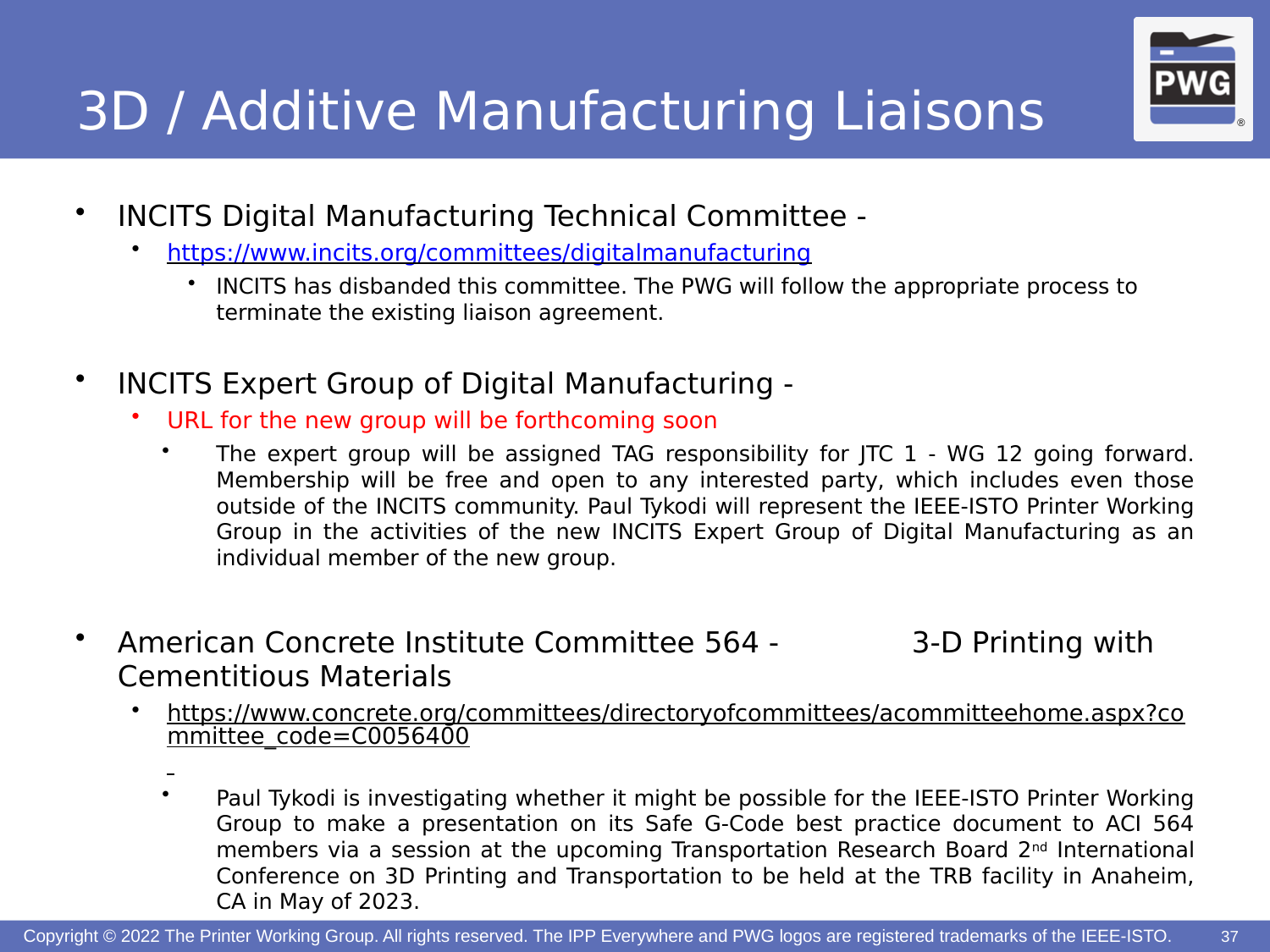

# 3D / Additive Manufacturing Liaisons
INCITS Digital Manufacturing Technical Committee -
https://www.incits.org/committees/digitalmanufacturing
INCITS has disbanded this committee. The PWG will follow the appropriate process to terminate the existing liaison agreement.

INCITS Expert Group of Digital Manufacturing -
URL for the new group will be forthcoming soon
The expert group will be assigned TAG responsibility for JTC 1 - WG 12 going forward. Membership will be free and open to any interested party, which includes even those outside of the INCITS community. Paul Tykodi will represent the IEEE-ISTO Printer Working Group in the activities of the new INCITS Expert Group of Digital Manufacturing as an individual member of the new group.

American Concrete Institute Committee 564 - 		       3-D Printing with Cementitious Materials
https://www.concrete.org/committees/directoryofcommittees/acommitteehome.aspx?committee_code=C0056400
Paul Tykodi is investigating whether it might be possible for the IEEE-ISTO Printer Working Group to make a presentation on its Safe G-Code best practice document to ACI 564 members via a session at the upcoming Transportation Research Board 2nd International Conference on 3D Printing and Transportation to be held at the TRB facility in Anaheim, CA in May of 2023.
37